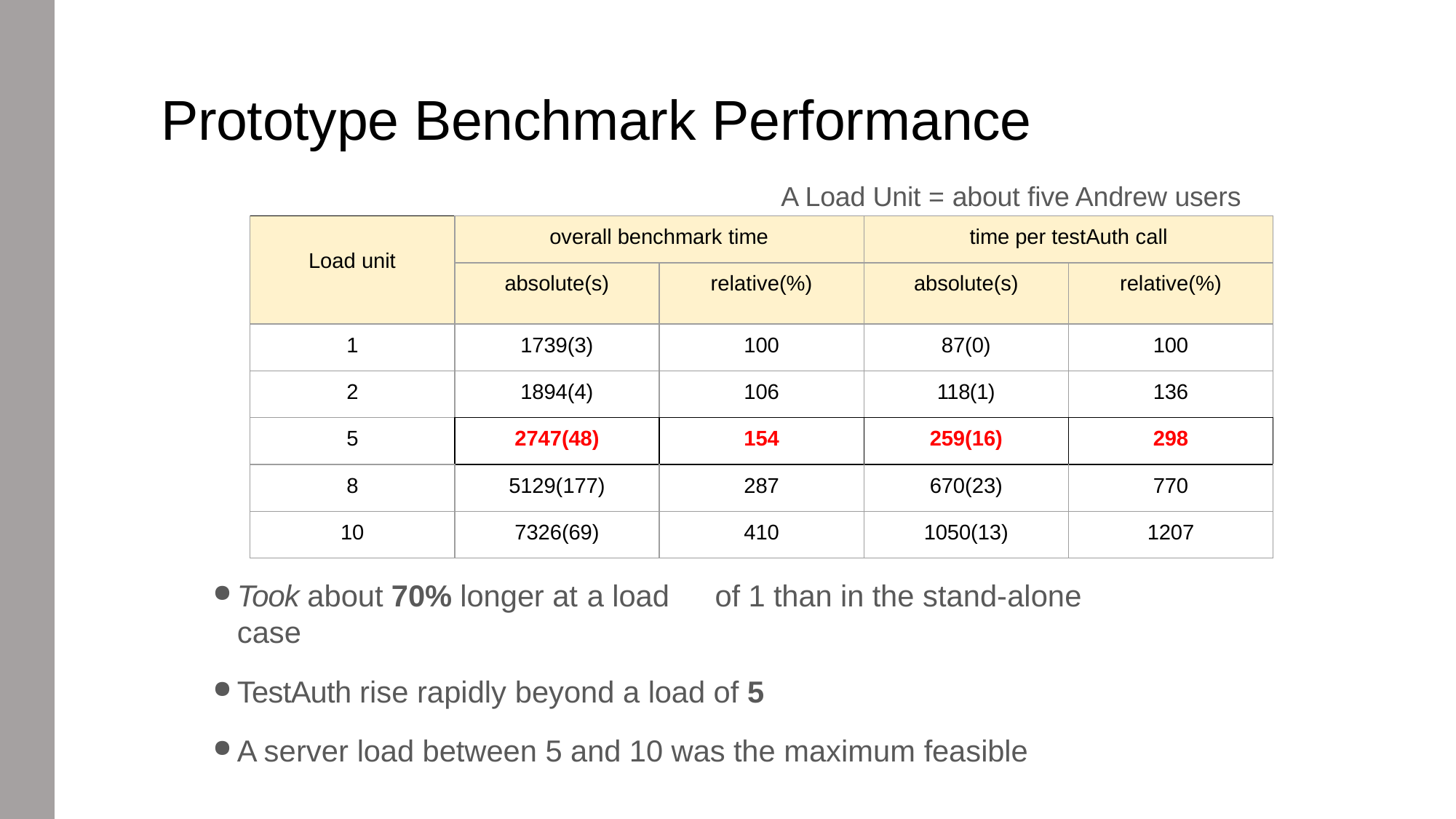

# Prototype Benchmark Performance
A Load Unit = about five Andrew users
| Load unit | overall benchmark time |  | time per testAuth call |  |
| --- | --- | --- | --- | --- |
|  | absolute(s) | relative(%) | absolute(s) | relative(%) |
| 1 | 1739(3) | 100 | 87(0) | 100 |
| 2 | 1894(4) | 106 | 118(1) | 136 |
| 5 | 2747(48) | 154 | 259(16) | 298 |
| 8 | 5129(177) | 287 | 670(23) | 770 |
| 10 | 7326(69) | 410 | 1050(13) | 1207 |
Took about 70% longer at a load	of 1 than in the stand-alone case
TestAuth rise rapidly beyond a load of 5
A server load between 5 and 10 was the maximum feasible